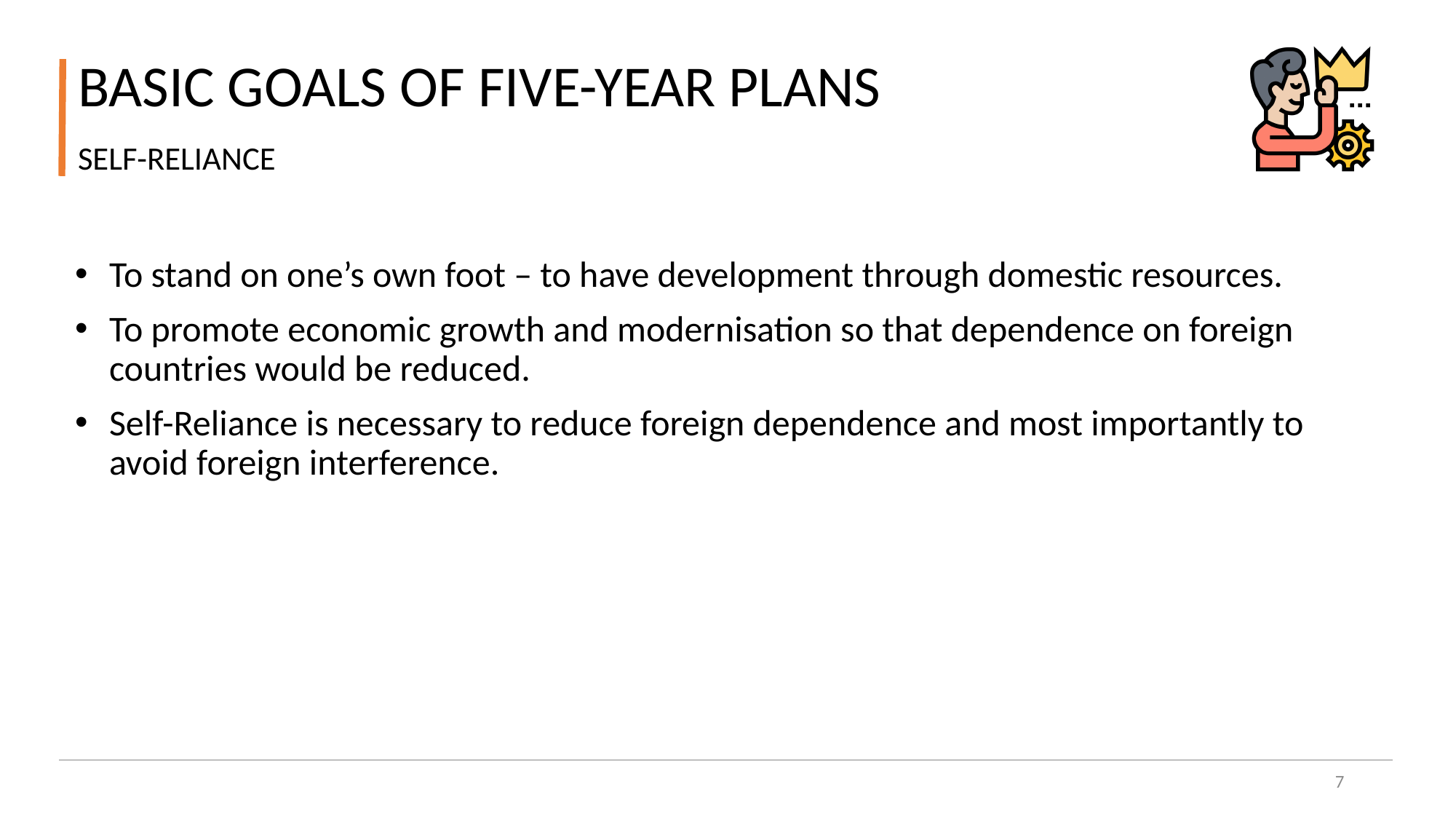

# BASIC GOALS OF FIVE-YEAR PLANS
SELF-RELIANCE
To stand on one’s own foot – to have development through domestic resources.
To promote economic growth and modernisation so that dependence on foreign countries would be reduced.
Self-Reliance is necessary to reduce foreign dependence and most importantly to avoid foreign interference.
7